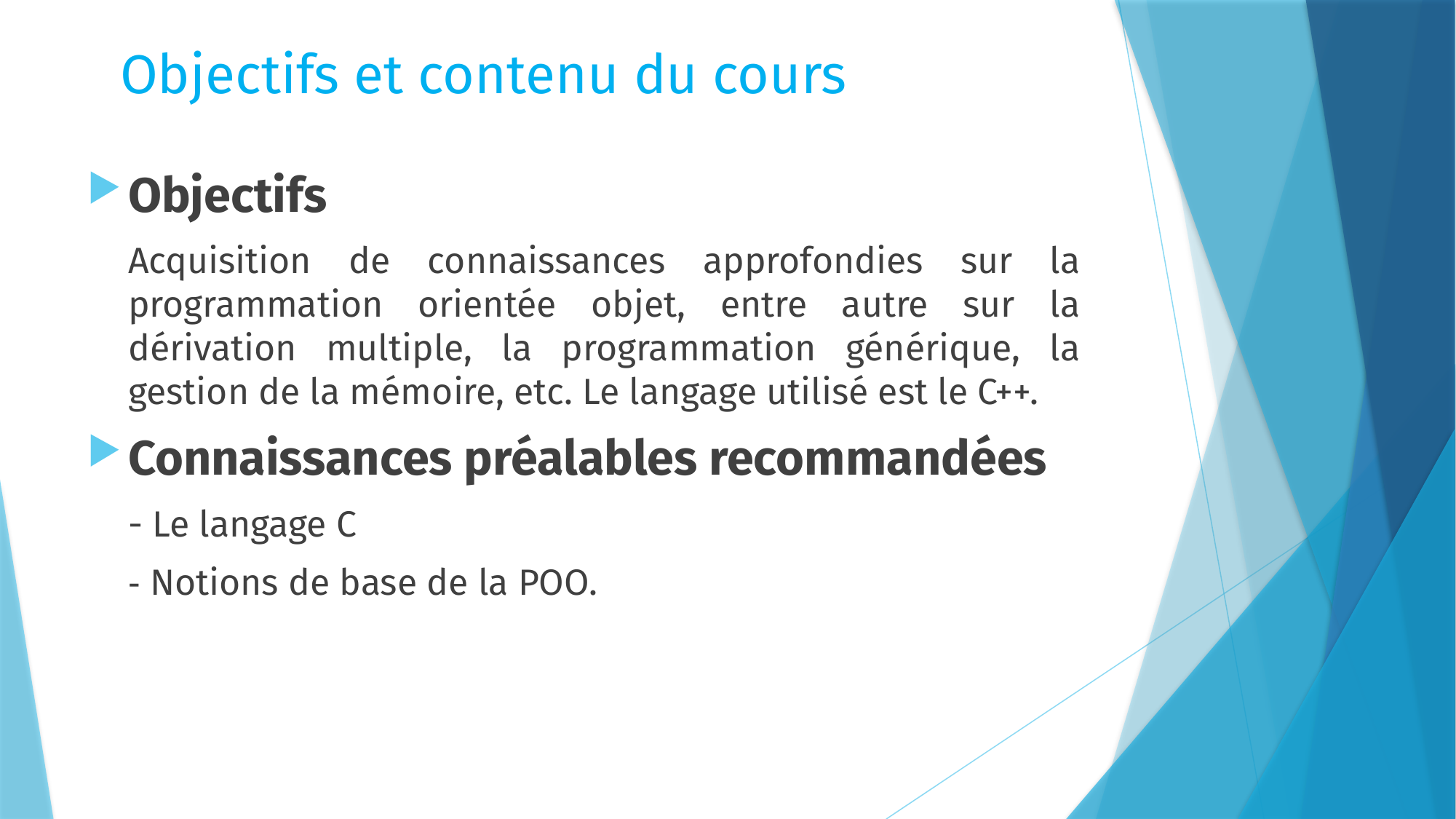

# Objectifs et contenu du cours
Objectifs
	Acquisition de connaissances approfondies sur la programmation orientée objet, entre autre sur la dérivation multiple, la programmation générique, la gestion de la mémoire, etc. Le langage utilisé est le C++.
Connaissances préalables recommandées
	- Le langage C
	‐ Notions de base de la POO.